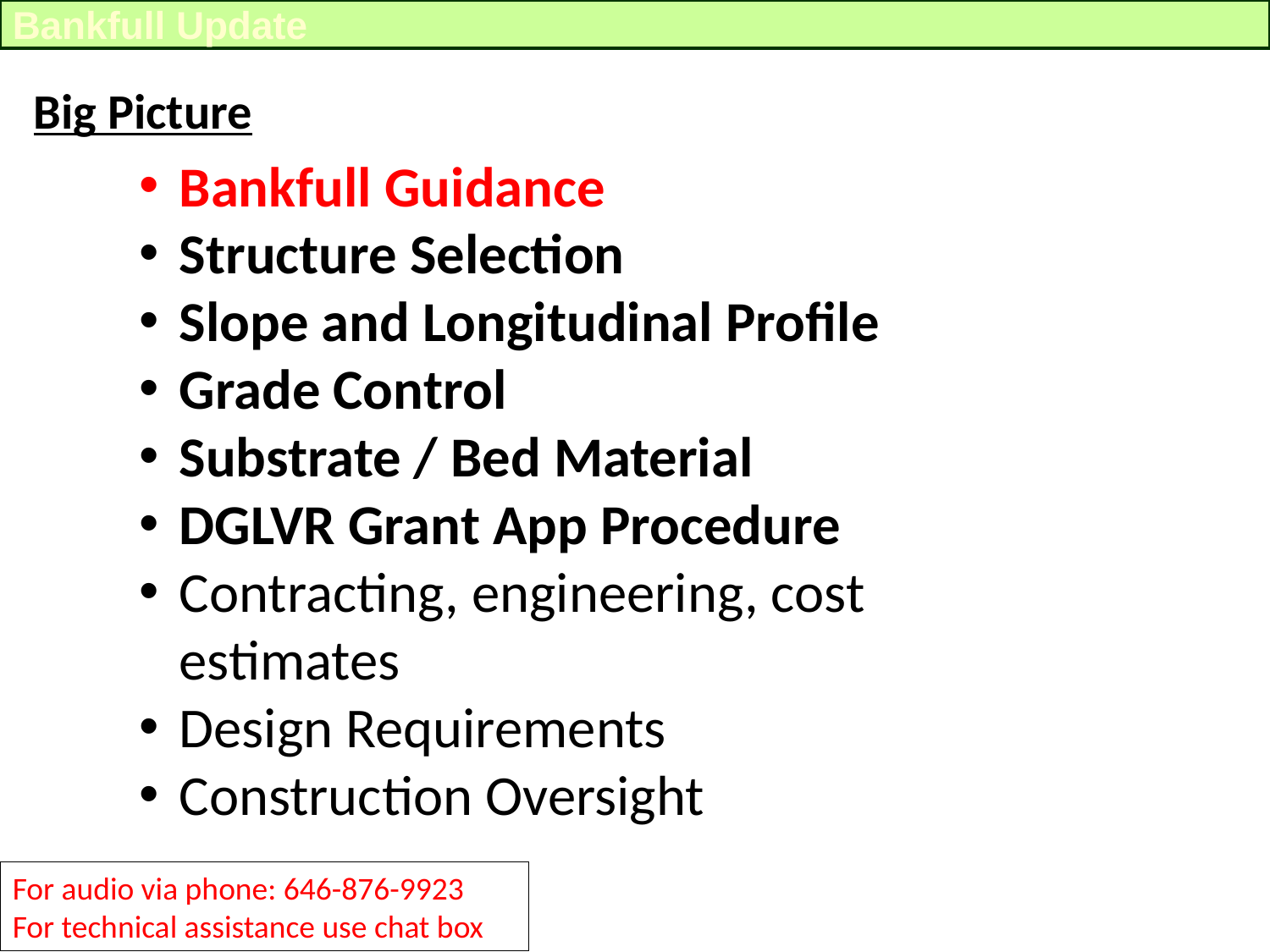

Bankfull Update

Big Picture
Bankfull Guidance
Structure Selection
Slope and Longitudinal Profile
Grade Control
Substrate / Bed Material
DGLVR Grant App Procedure
Contracting, engineering, cost estimates
Design Requirements
Construction Oversight
For audio via phone: 646-876-9923
For technical assistance use chat box